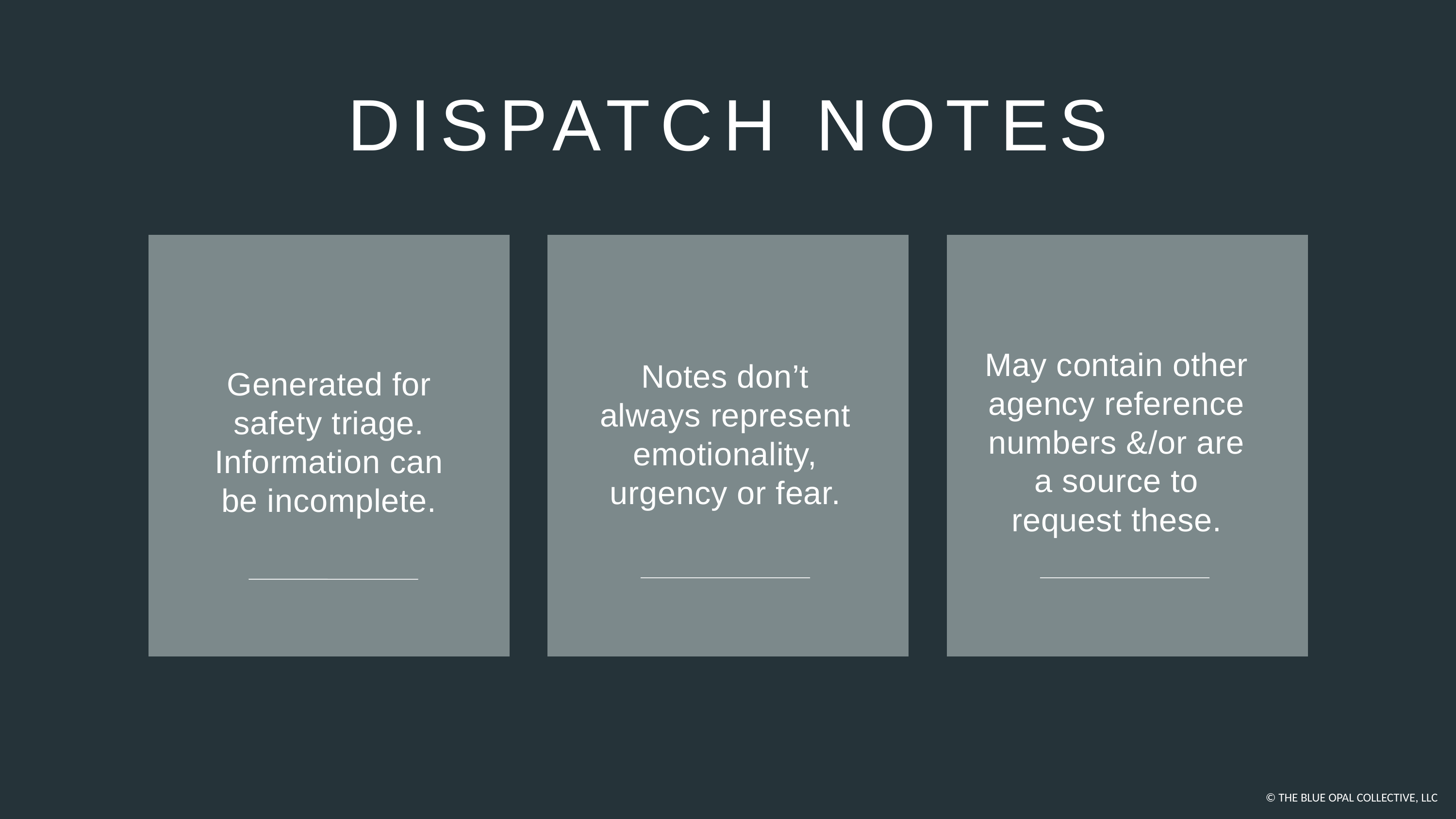

DISPATCH NOTES

May contain other agency reference numbers &/or are a source to request these.
Notes don’t always represent emotionality, urgency or fear.
Generated for safety triage. Information can be incomplete.

© THE BLUE OPAL COLLECTIVE, LLC